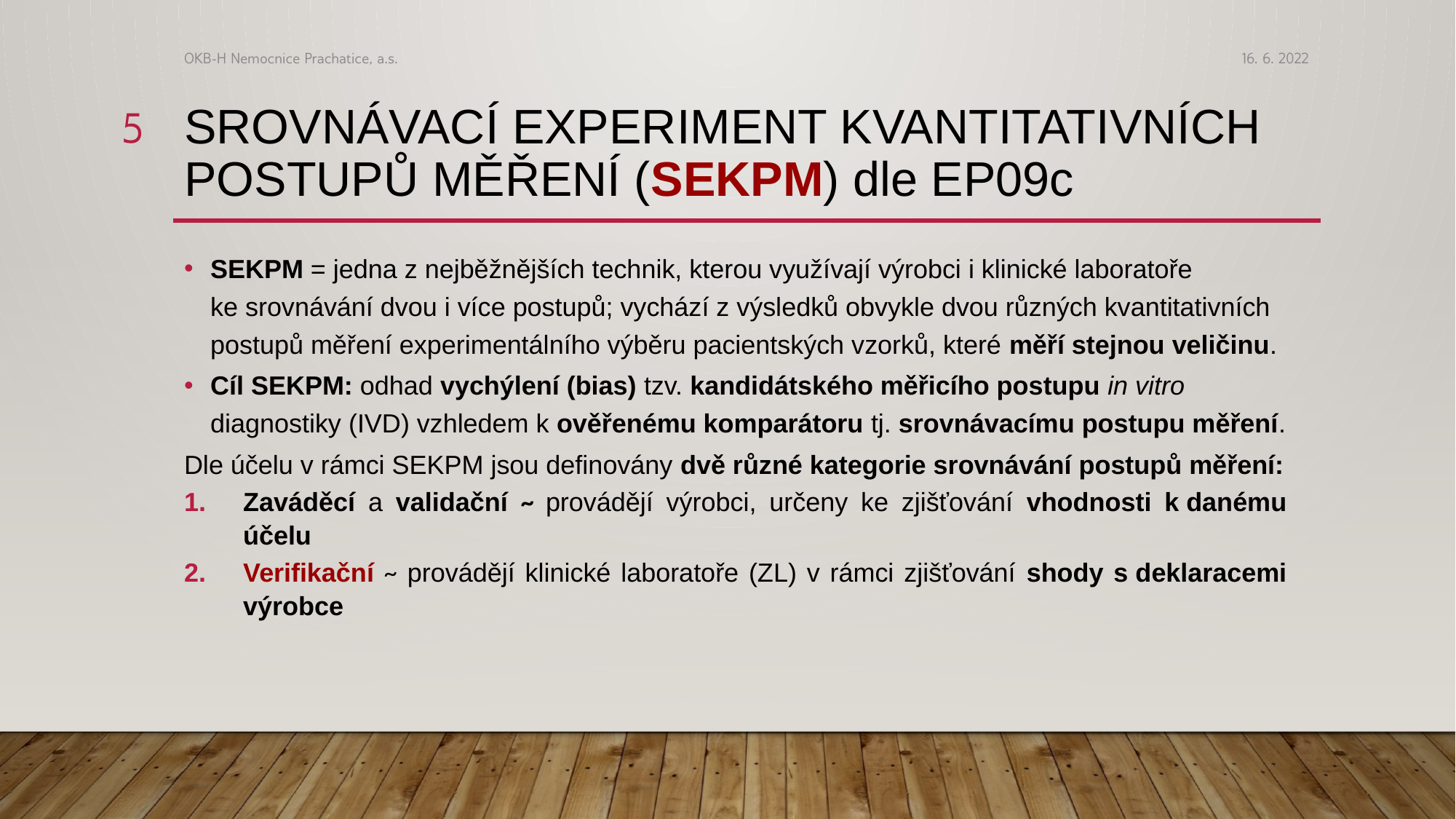

OKB-H Nemocnice Prachatice, a.s.
16. 6. 2022
5
# Srovnávací experiment kvantitativních postupů měření (SEKPM) dle EP09c
SEKPM = jedna z nejběžnějších technik, kterou využívají výrobci i klinické laboratoře ke srovnávání dvou i více postupů; vychází z výsledků obvykle dvou různých kvantitativních postupů měření experimentálního výběru pacientských vzorků, které měří stejnou veličinu.
Cíl SEKPM: odhad vychýlení (bias) tzv. kandidátského měřicího postupu in vitro diagnostiky (IVD) vzhledem k ověřenému komparátoru tj. srovnávacímu postupu měření.
Dle účelu v rámci SEKPM jsou definovány dvě různé kategorie srovnávání postupů měření:
Zaváděcí a validační ~ provádějí výrobci, určeny ke zjišťování vhodnosti k danému účelu
Verifikační ~ provádějí klinické laboratoře (ZL) v rámci zjišťování shody s deklaracemi výrobce